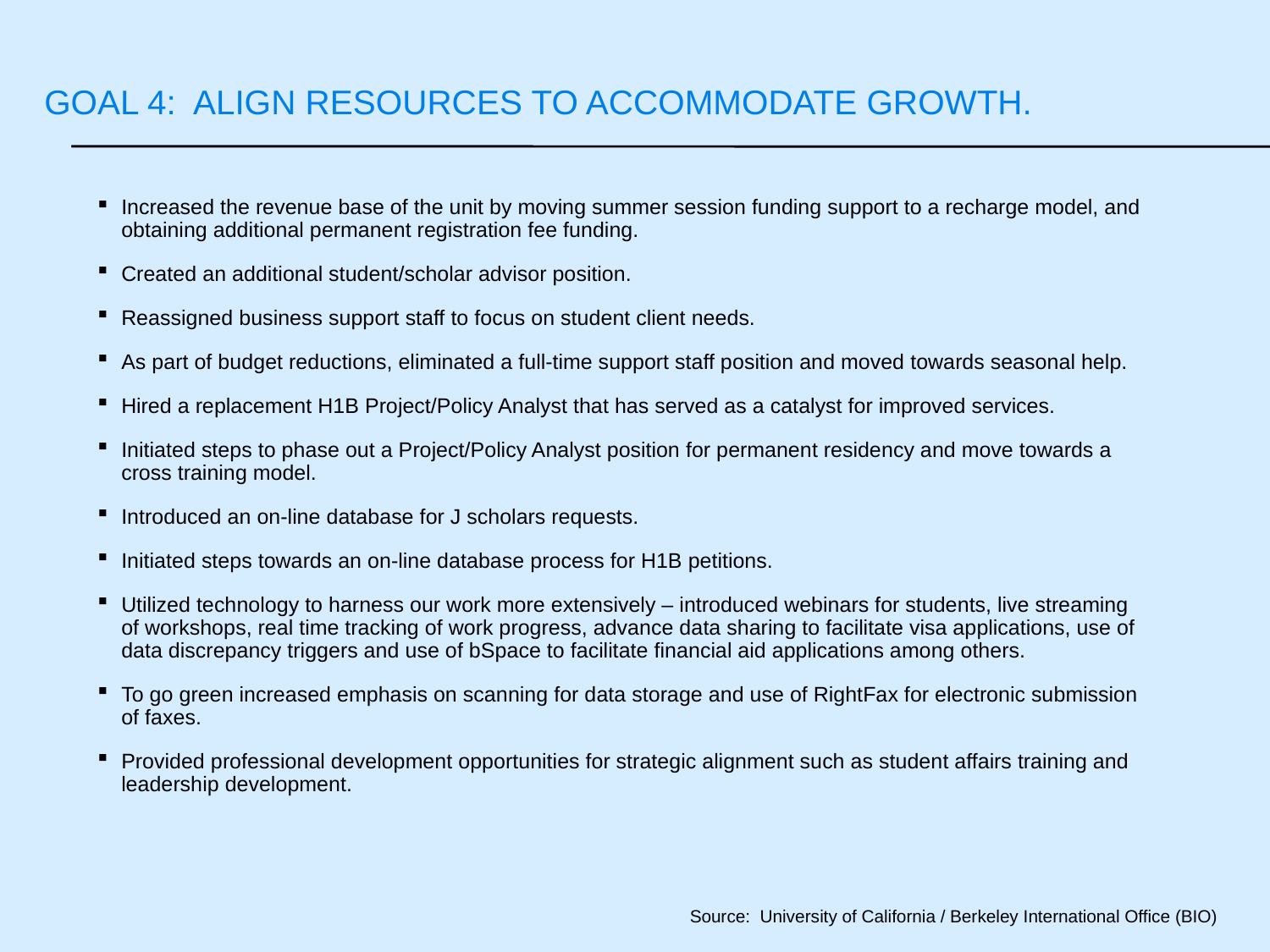

# Goal 4:  Align resources to accommodate growth.
Increased the revenue base of the unit by moving summer session funding support to a recharge model, and obtaining additional permanent registration fee funding.
Created an additional student/scholar advisor position.
Reassigned business support staff to focus on student client needs.
As part of budget reductions, eliminated a full-time support staff position and moved towards seasonal help.
Hired a replacement H1B Project/Policy Analyst that has served as a catalyst for improved services.
Initiated steps to phase out a Project/Policy Analyst position for permanent residency and move towards a cross training model.
Introduced an on-line database for J scholars requests.
Initiated steps towards an on-line database process for H1B petitions.
Utilized technology to harness our work more extensively – introduced webinars for students, live streaming of workshops, real time tracking of work progress, advance data sharing to facilitate visa applications, use of data discrepancy triggers and use of bSpace to facilitate financial aid applications among others.
To go green increased emphasis on scanning for data storage and use of RightFax for electronic submission of faxes.
Provided professional development opportunities for strategic alignment such as student affairs training and leadership development.

Source:  University of California / Berkeley International Office (BIO)